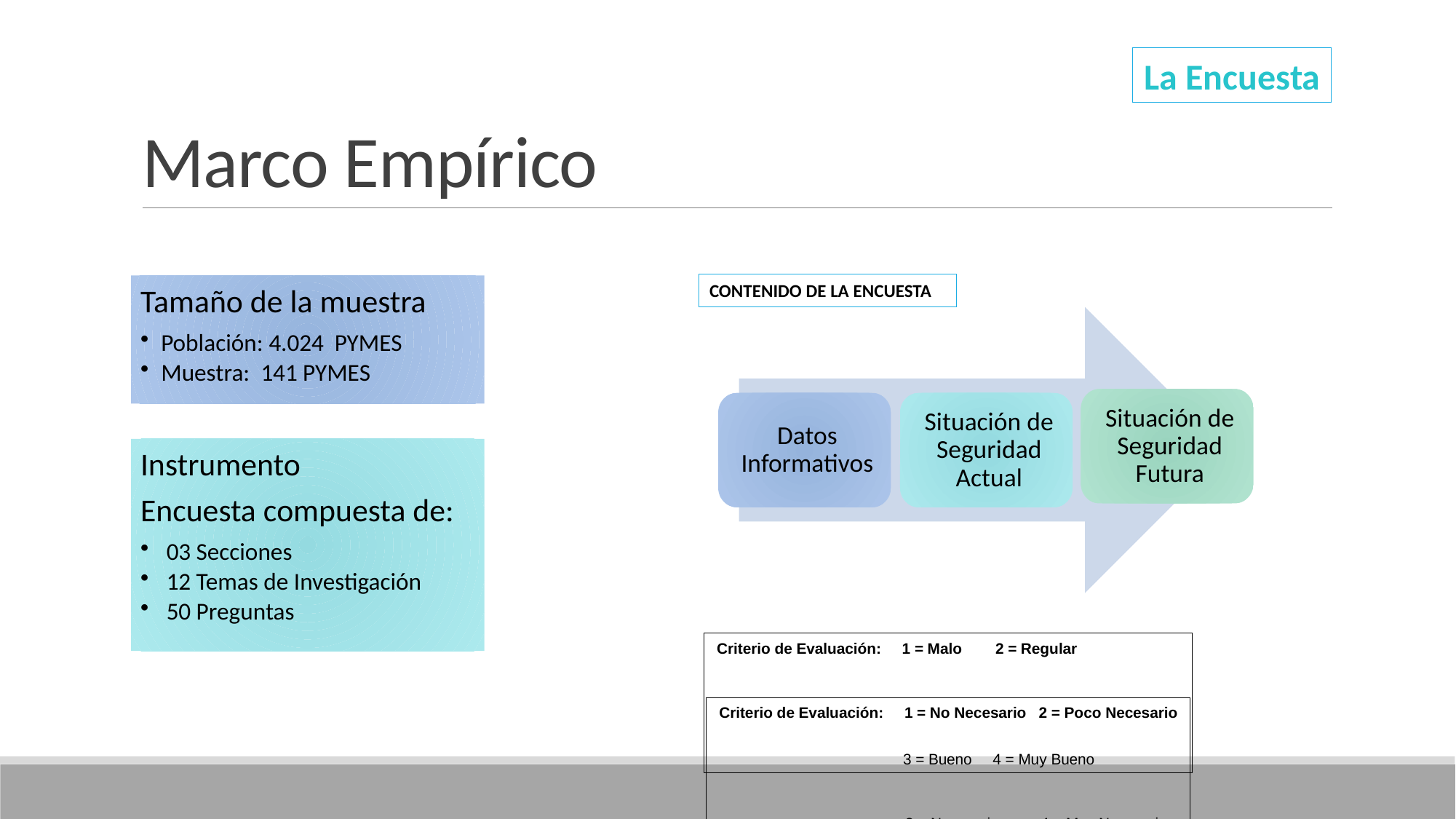

# Marco Empírico
La Encuesta
Tamaño de la muestra
Población: 4.024  PYMES
Muestra:  141 PYMES
Instrumento
Encuesta compuesta de:
 03 Secciones
 12 Temas de Investigación
 50 Preguntas
CONTENIDO DE LA ENCUESTA
Datos Informativos
Situación de Seguridad Actual
Situación de Seguridad Futura
Criterio de Evaluación:     1 = Malo        2 = Regular
                                             3 = Bueno     4 = Muy Bueno
Criterio de Evaluación:     1 = No Necesario   2 = Poco Necesario
                                             3 = Necesario          4 = Muy Necesario